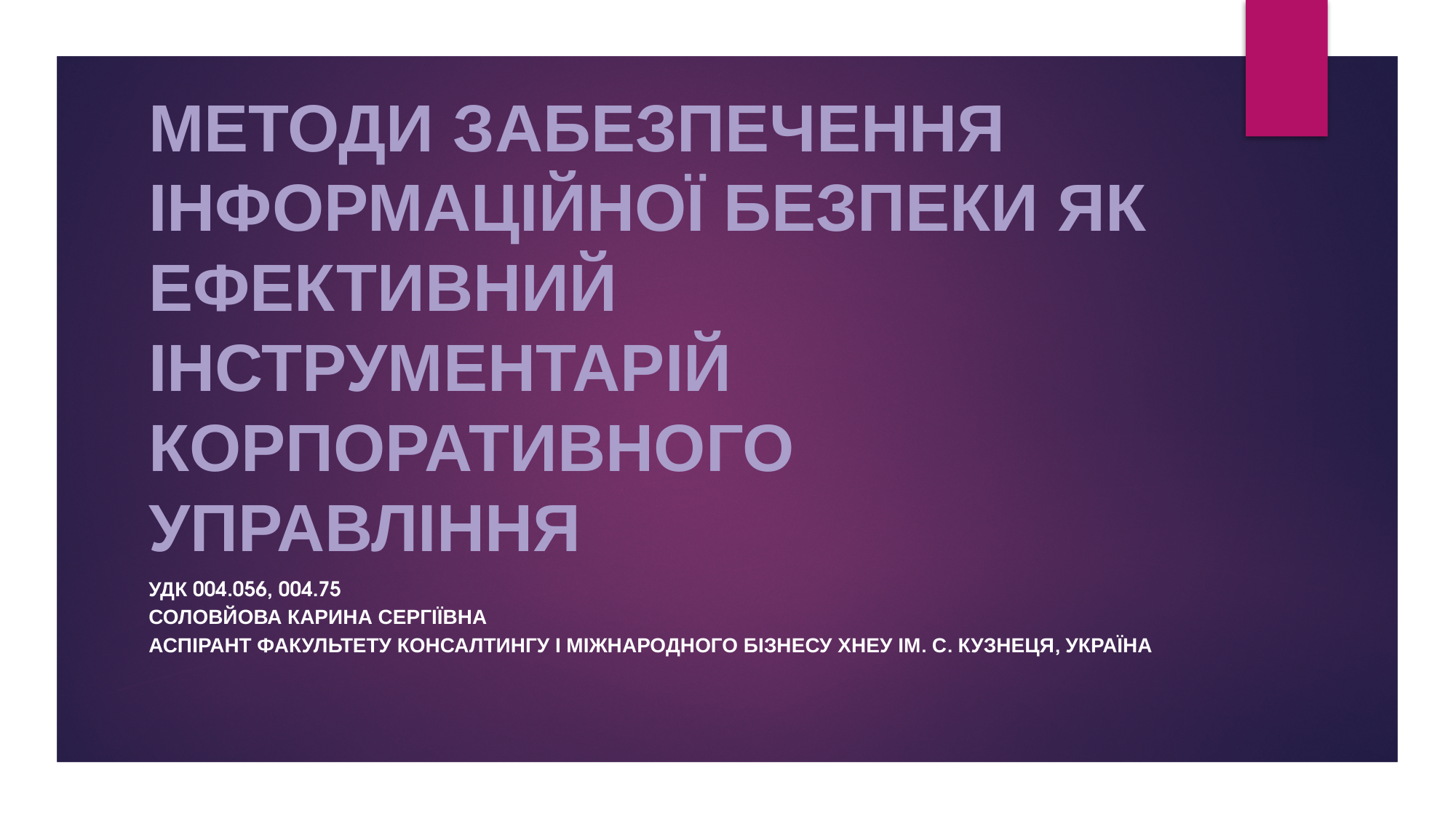

# МЕТОДИ ЗАБЕЗПЕЧЕННЯ ІНФОРМАЦІЙНОЇ БЕЗПЕКИ ЯК ЕФЕКТИВНИЙ ІНСТРУМЕНТАРІЙ КОРПОРАТИВНОГО УПРАВЛІННЯ
УДК 004.056, 004.75
Соловйова Карина Сергіївна
Аспірант факультету консалтингу і міжнародного бізнесу ХНЕУ ім. С. Кузнеця, Україна